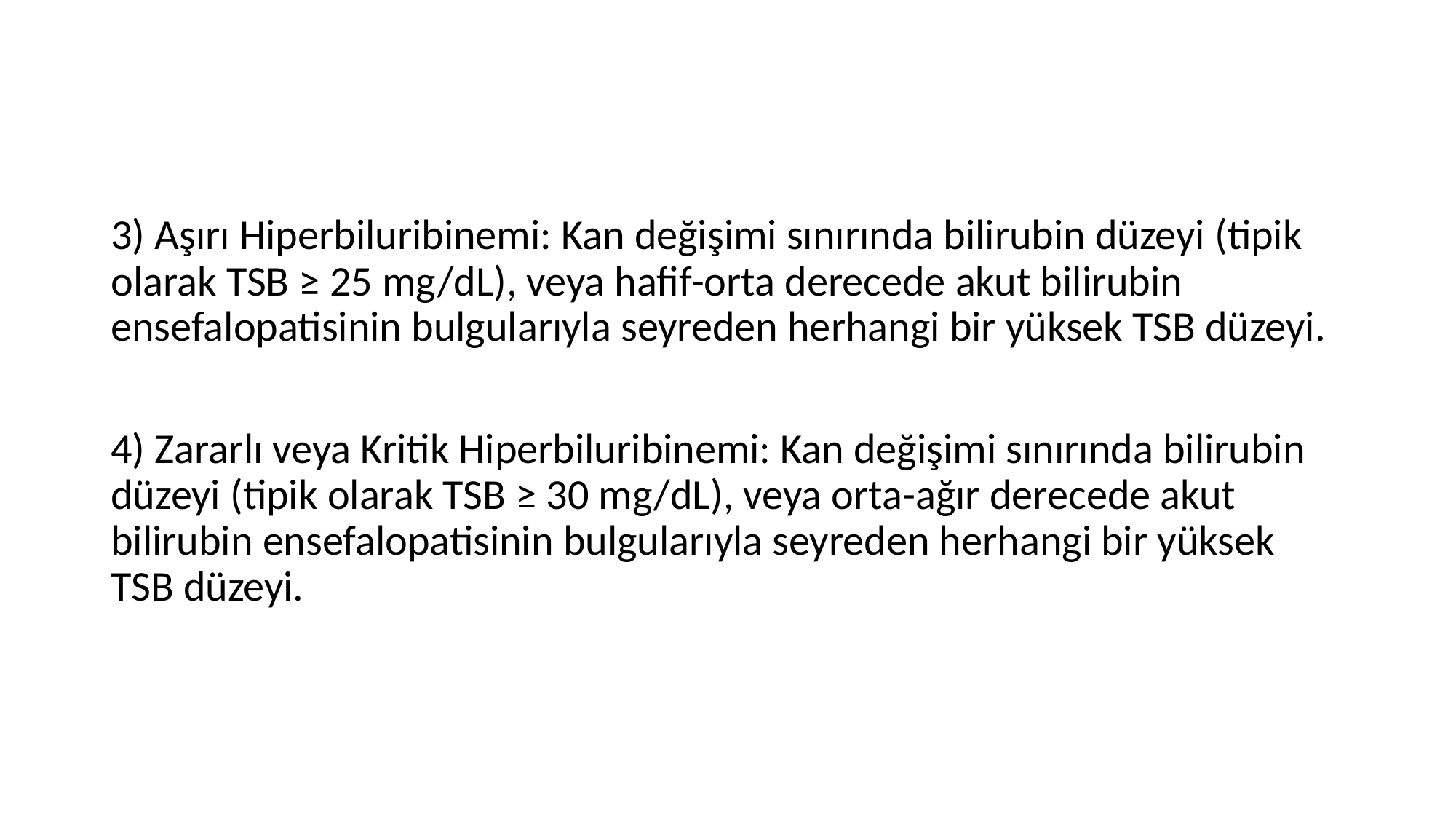

3) Aşırı Hiperbiluribinemi: Kan değişimi sınırında bilirubin düzeyi (tipik olarak TSB ≥ 25 mg/dL), veya hafif-orta derecede akut bilirubin ensefalopatisinin bulgularıyla seyreden herhangi bir yüksek TSB düzeyi.

4) Zararlı veya Kritik Hiperbiluribinemi: Kan değişimi sınırında bilirubin düzeyi (tipik olarak TSB ≥ 30 mg/dL), veya orta-ağır derecede akut bilirubin ensefalopatisinin bulgularıyla seyreden herhangi bir yüksek TSB düzeyi.